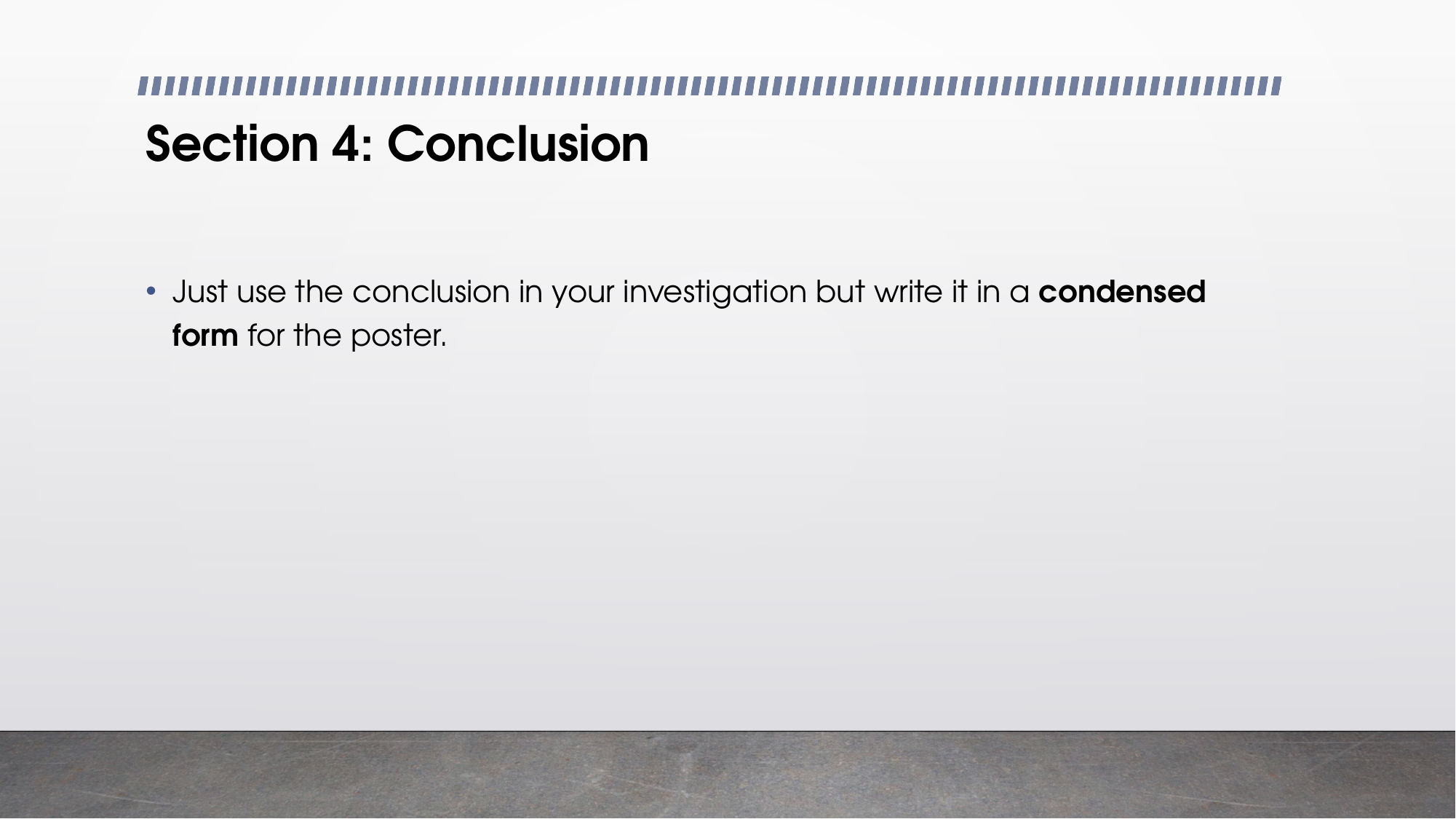

# Section 4: Conclusion
Just use the conclusion in your investigation but write it in a condensed form for the poster.